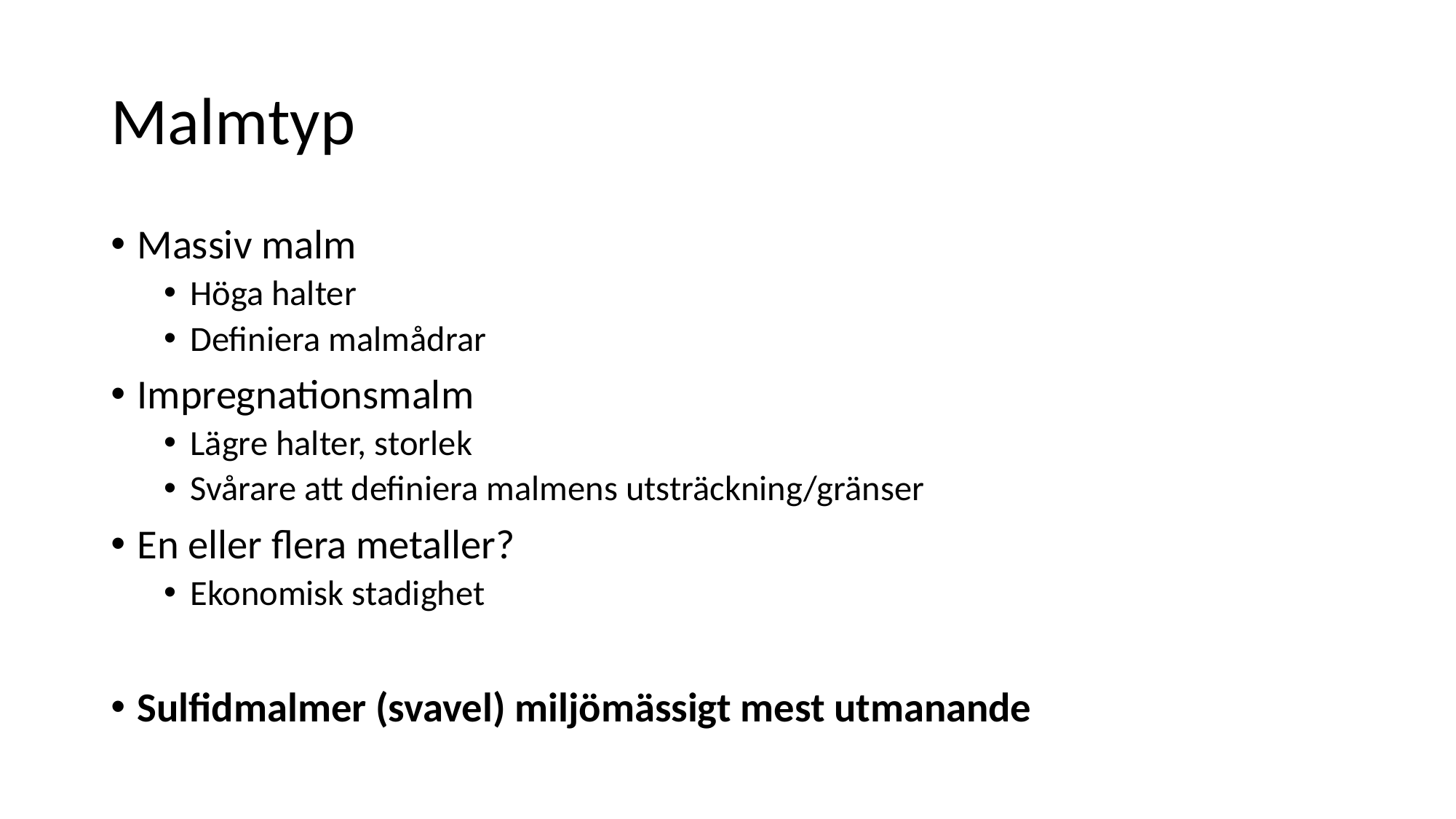

# Malmtyp
Massiv malm
Höga halter
Definiera malmådrar
Impregnationsmalm
Lägre halter, storlek
Svårare att definiera malmens utsträckning/gränser
En eller flera metaller?
Ekonomisk stadighet

Sulfidmalmer (svavel) miljömässigt mest utmanande